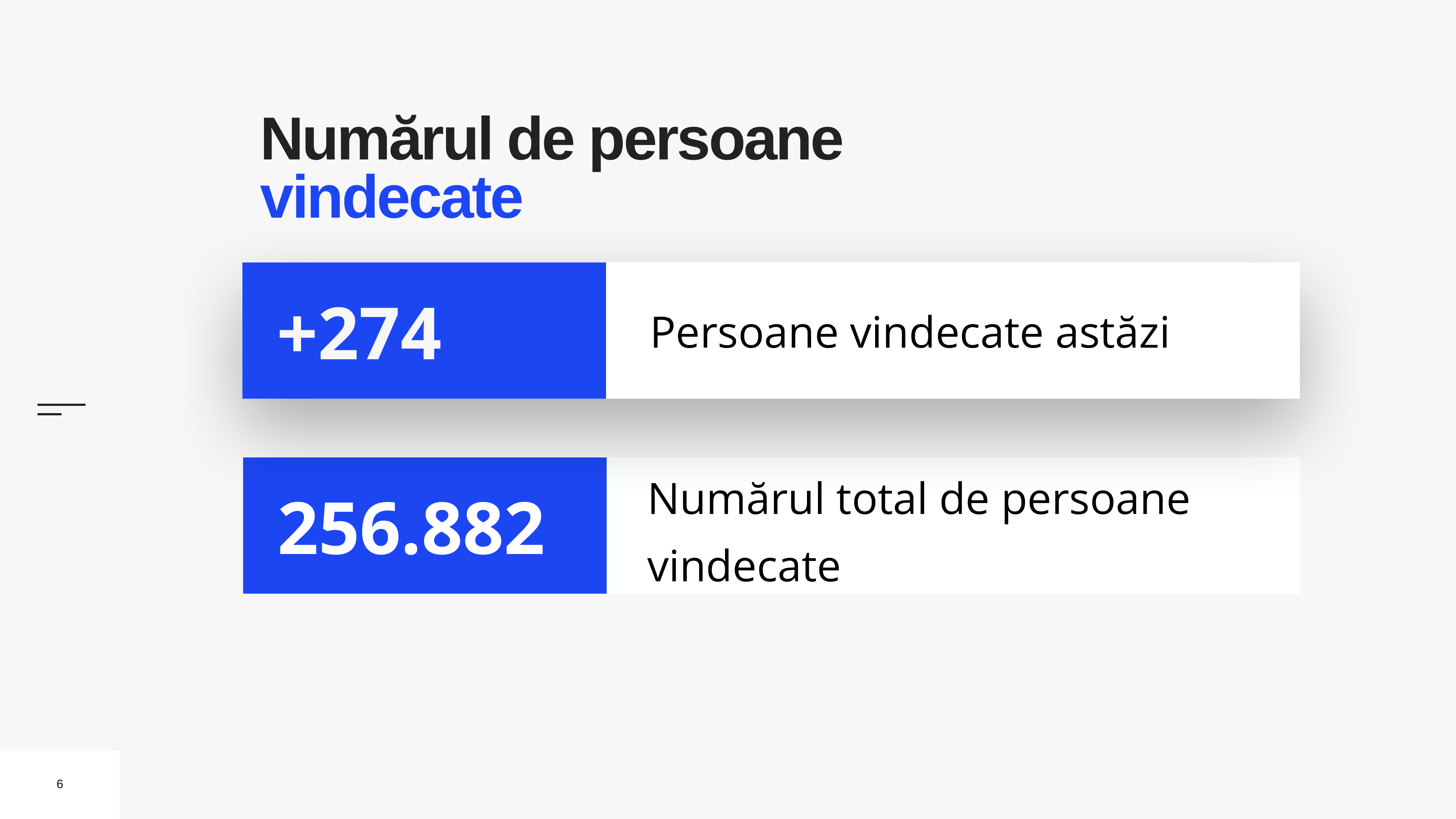

# Numărul de persoane vindecate

Persoane vindecate astăzi

+274

Numărul total de persoane vindecate

256.882
6
6